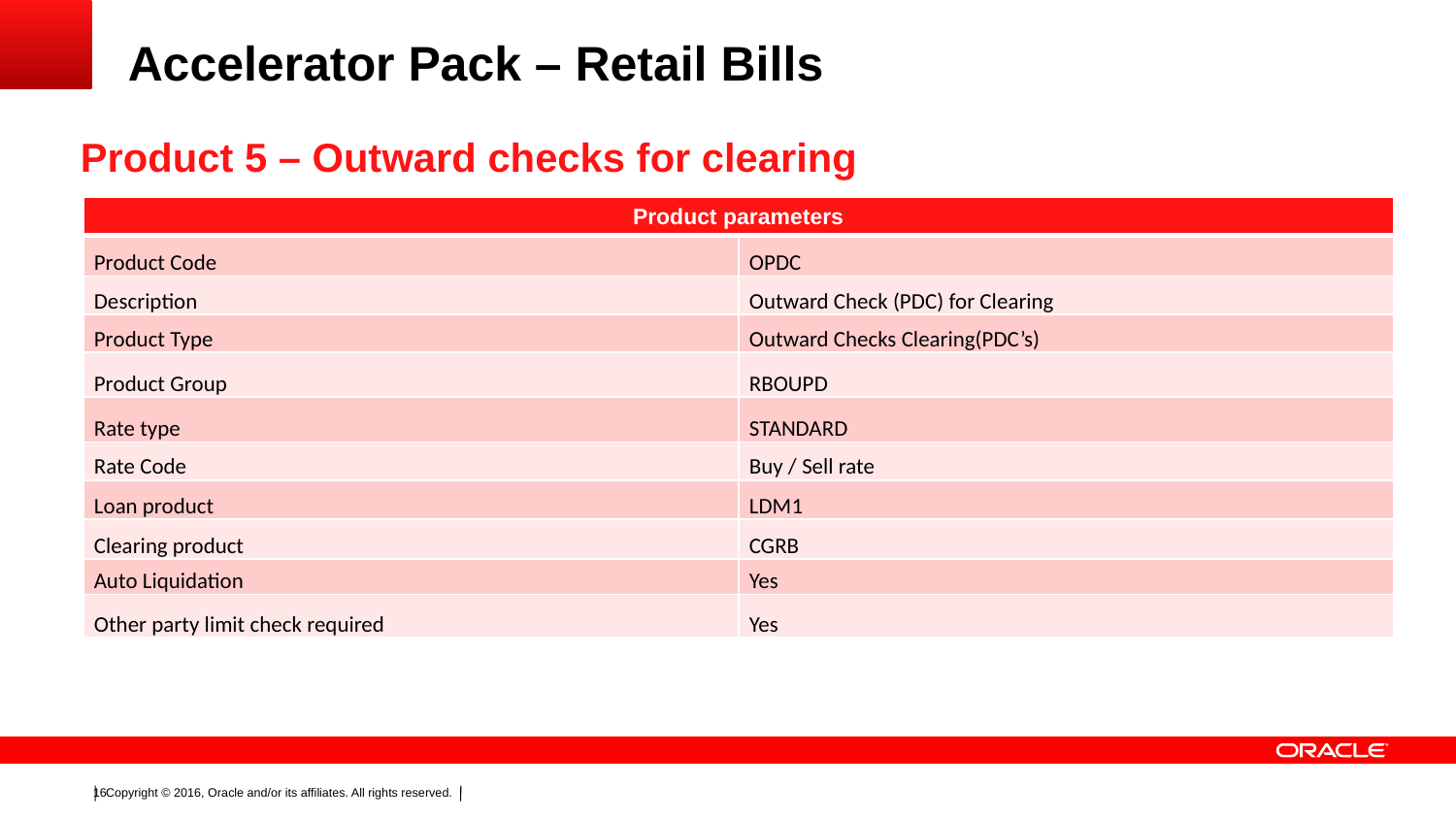

# Accelerator Pack – Retail Bills
Product 5 – Outward checks for clearing

| Product parameters |  |
| --- | --- |
| Product Code | OPDC |
| Description | Outward Check (PDC) for Clearing |
| Product Type | Outward Checks Clearing(PDC’s) |
| Product Group | RBOUPD |
| Rate type | STANDARD |
| Rate Code | Buy / Sell rate |
| Loan product | LDM1 |
| Clearing product | CGRB |
| Auto Liquidation | Yes |
| Other party limit check required | Yes |